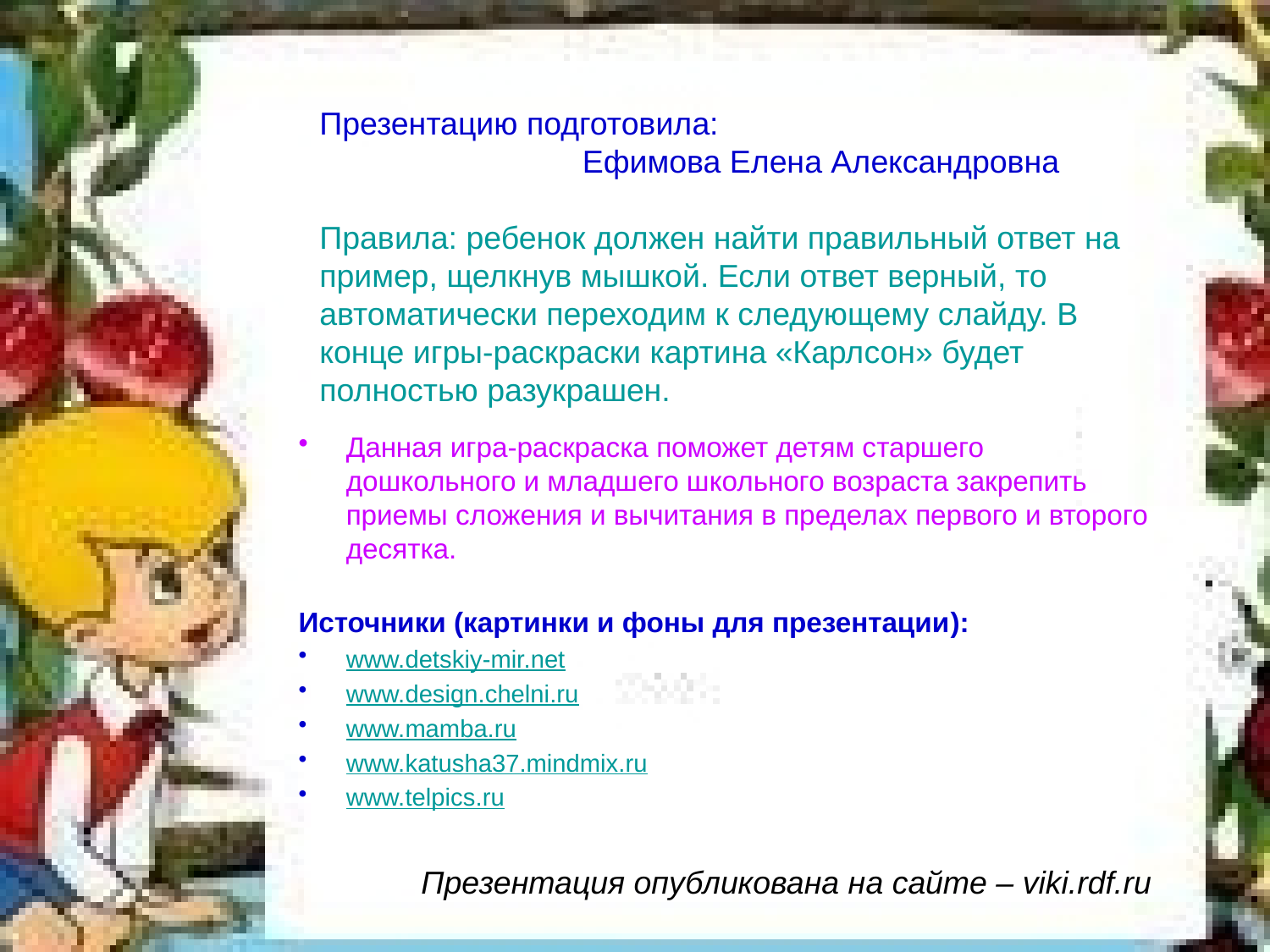

# Презентацию подготовила: Ефимова Елена Александровна Правила: ребенок должен найти правильный ответ на пример, щелкнув мышкой. Если ответ верный, то автоматически переходим к следующему слайду. В конце игры-раскраски картина «Карлсон» будет полностью разукрашен.
Данная игра-раскраска поможет детям старшего дошкольного и младшего школьного возраста закрепить приемы сложения и вычитания в пределах первого и второго десятка.

Источники (картинки и фоны для презентации):
www.detskiy-mir.net
www.design.chelni.ru
www.mamba.ru
www.katusha37.mindmix.ru
www.telpics.ru

Презентация опубликована на сайте – viki.rdf.ru